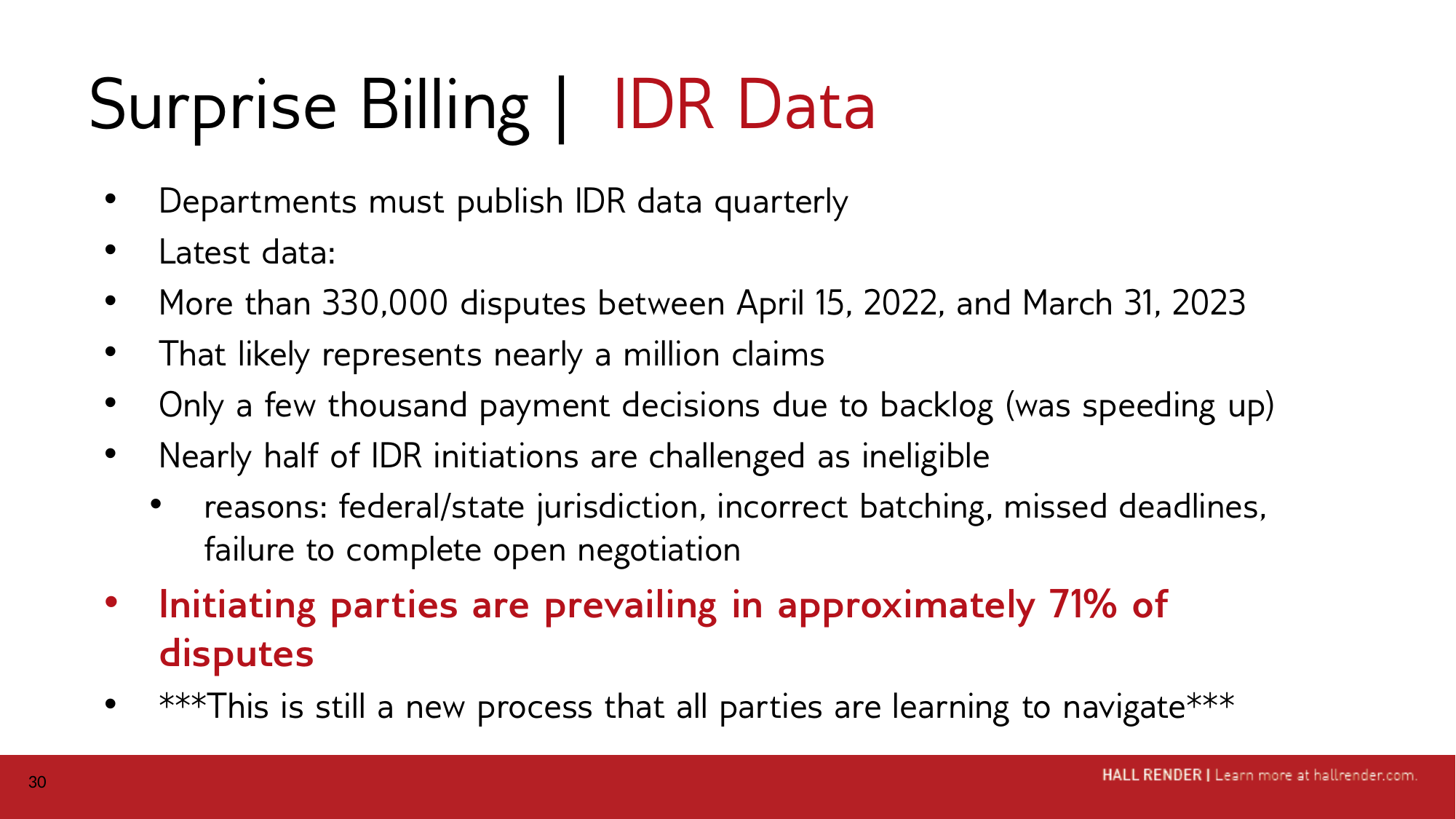

# Surprise Billing |  IDR Data
Departments must publish IDR data quarterly
Latest data:
More than 330,000 disputes between April 15, 2022, and March 31, 2023
That likely represents nearly a million claims
Only a few thousand payment decisions due to backlog (was speeding up)
Nearly half of IDR initiations are challenged as ineligible
reasons: federal/state jurisdiction, incorrect batching, missed deadlines, failure to complete open negotiation
Initiating parties are prevailing in approximately 71% of disputes
***This is still a new process that all parties are learning to navigate***
30